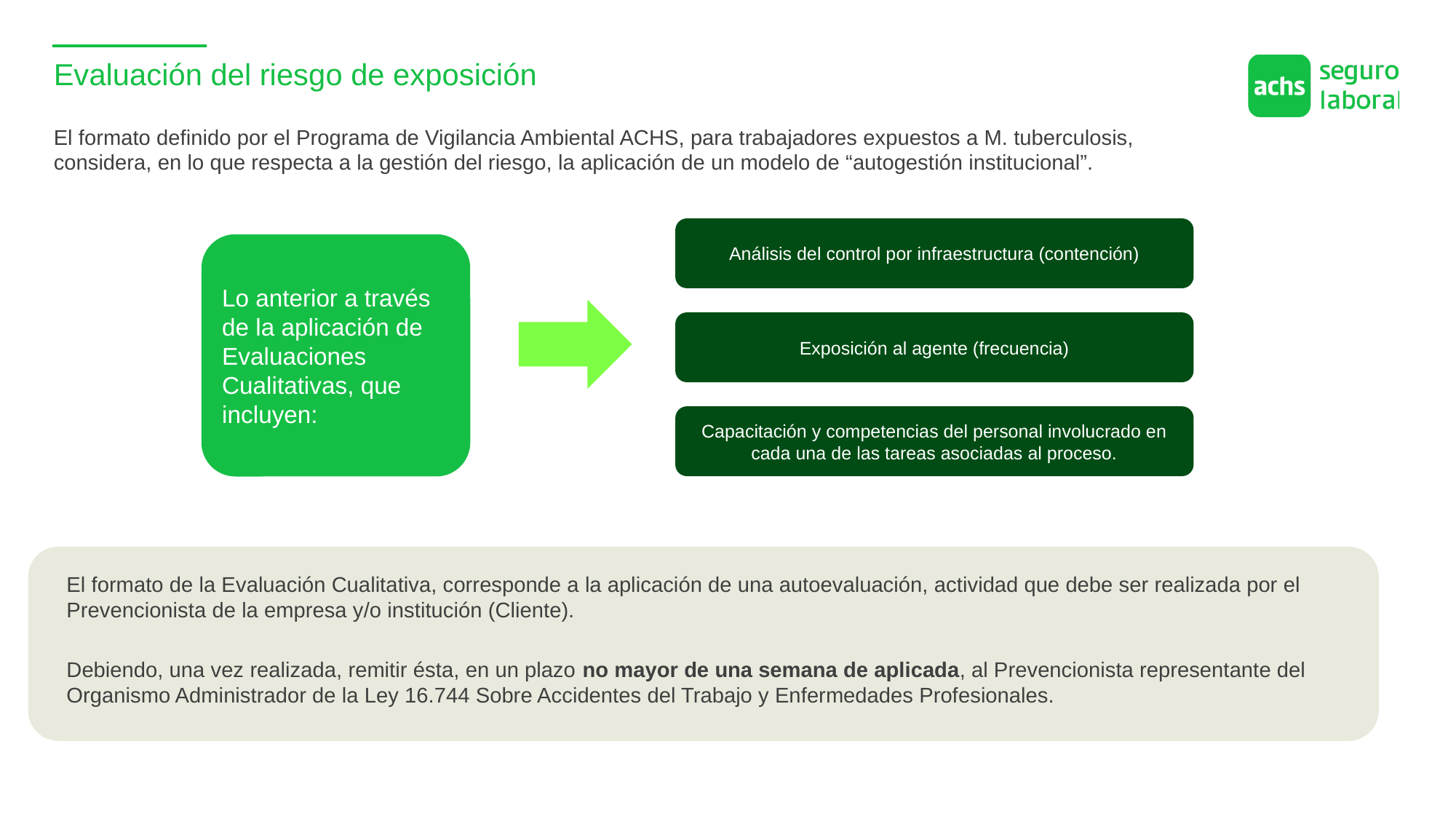

Evaluación del riesgo de exposición
El formato definido por el Programa de Vigilancia Ambiental ACHS, para trabajadores expuestos a M. tuberculosis, considera, en lo que respecta a la gestión del riesgo, la aplicación de un modelo de “autogestión institucional”.
Análisis del control por infraestructura (contención)
Lo anterior a través de la aplicación de Evaluaciones Cualitativas, que incluyen:

Exposición al agente (frecuencia)
Capacitación y competencias del personal involucrado en cada una de las tareas asociadas al proceso.

El formato de la Evaluación Cualitativa, corresponde a la aplicación de una autoevaluación, actividad que debe ser realizada por el Prevencionista de la empresa y/o institución (Cliente).
Debiendo, una vez realizada, remitir ésta, en un plazo no mayor de una semana de aplicada, al Prevencionista representante del Organismo Administrador de la Ley 16.744 Sobre Accidentes del Trabajo y Enfermedades Profesionales.